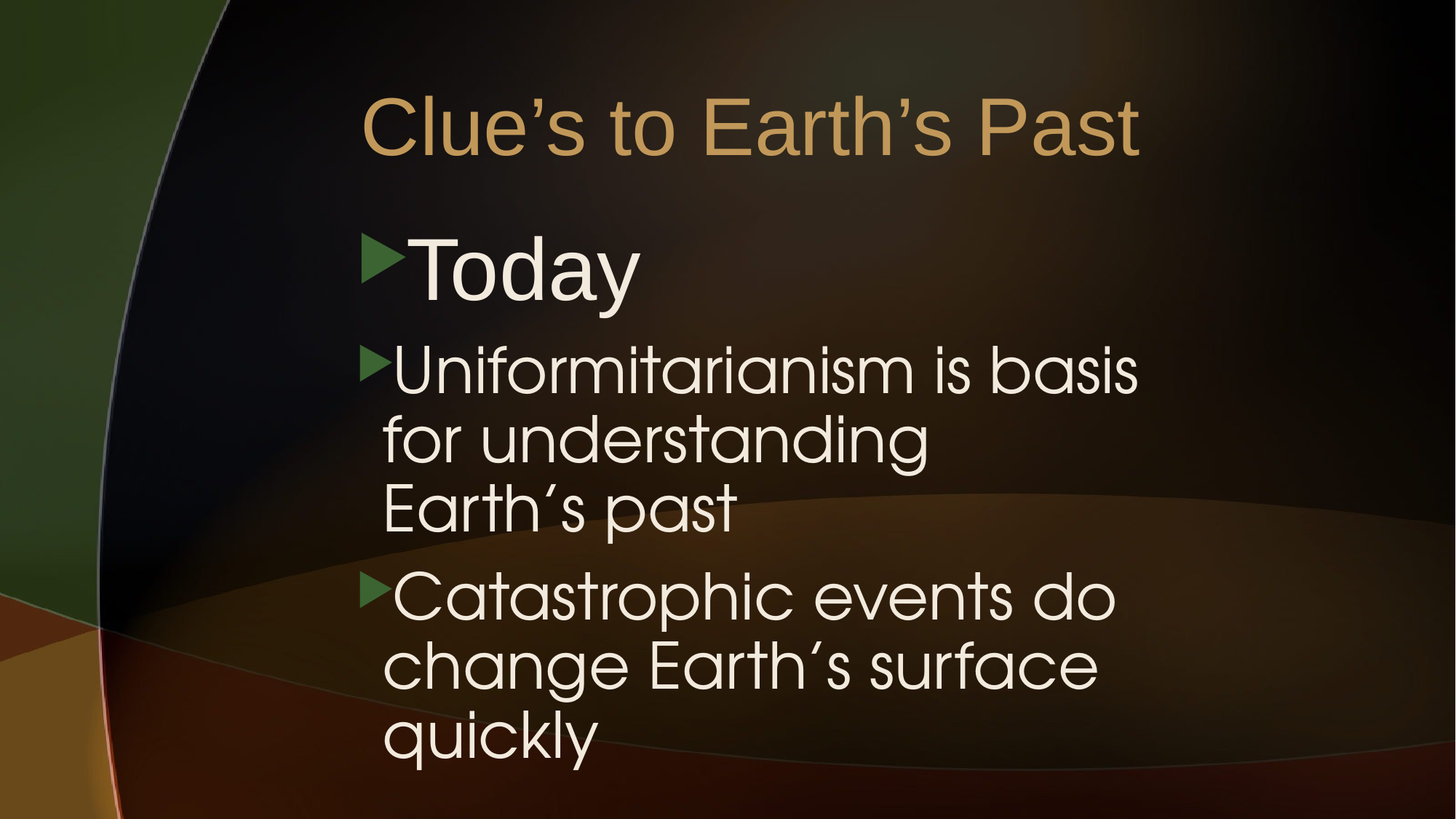

# Clue’s to Earth’s Past
Today
Uniformitarianism is basis for understanding Earth’s past
Catastrophic events do change Earth’s surface quickly